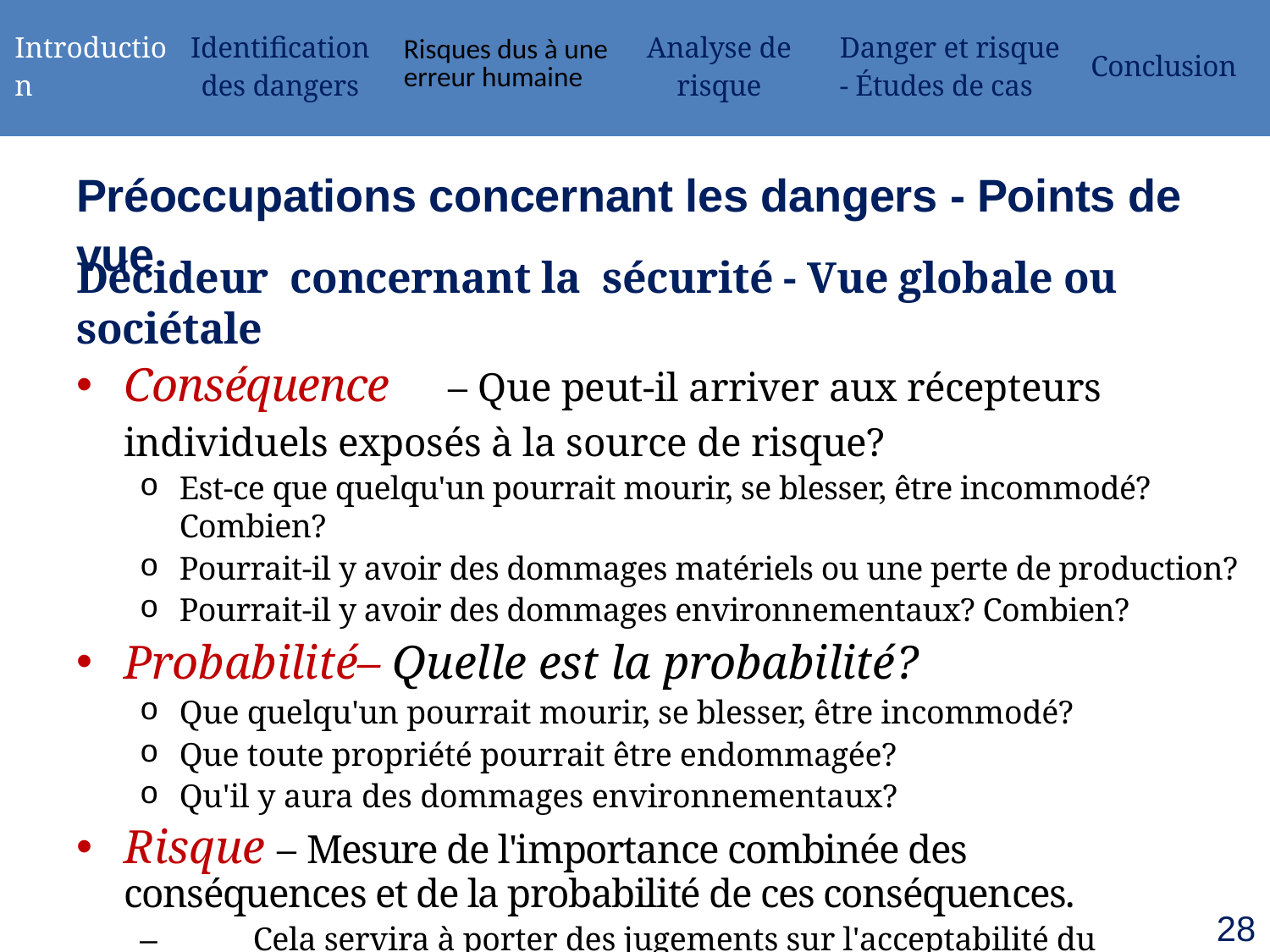

| Introduction | Identification des dangers | Risques dus à une erreur humaine | Analyse de risque | Danger et risque - Études de cas | Conclusion |
| --- | --- | --- | --- | --- | --- |
# Préoccupations concernant les dangers - Points de vue
Décideur  concernant la  sécurité - Vue globale ou sociétale
Conséquence 	– Que peut-il arriver aux récepteurs individuels exposés à la source de risque?
Est-ce que quelqu'un pourrait mourir, se blesser, être incommodé? Combien?
Pourrait-il y avoir des dommages matériels ou une perte de production?
Pourrait-il y avoir des dommages environnementaux? Combien?
Probabilité– Quelle est la probabilité?
Que quelqu'un pourrait mourir, se blesser, être incommodé?
Que toute propriété pourrait être endommagée?
Qu'il y aura des dommages environnementaux?
Risque – Mesure de l'importance combinée des conséquences et de la probabilité de ces conséquences.
–	 Cela servira à porter des jugements sur l'acceptabilité du risque sociétal.
28